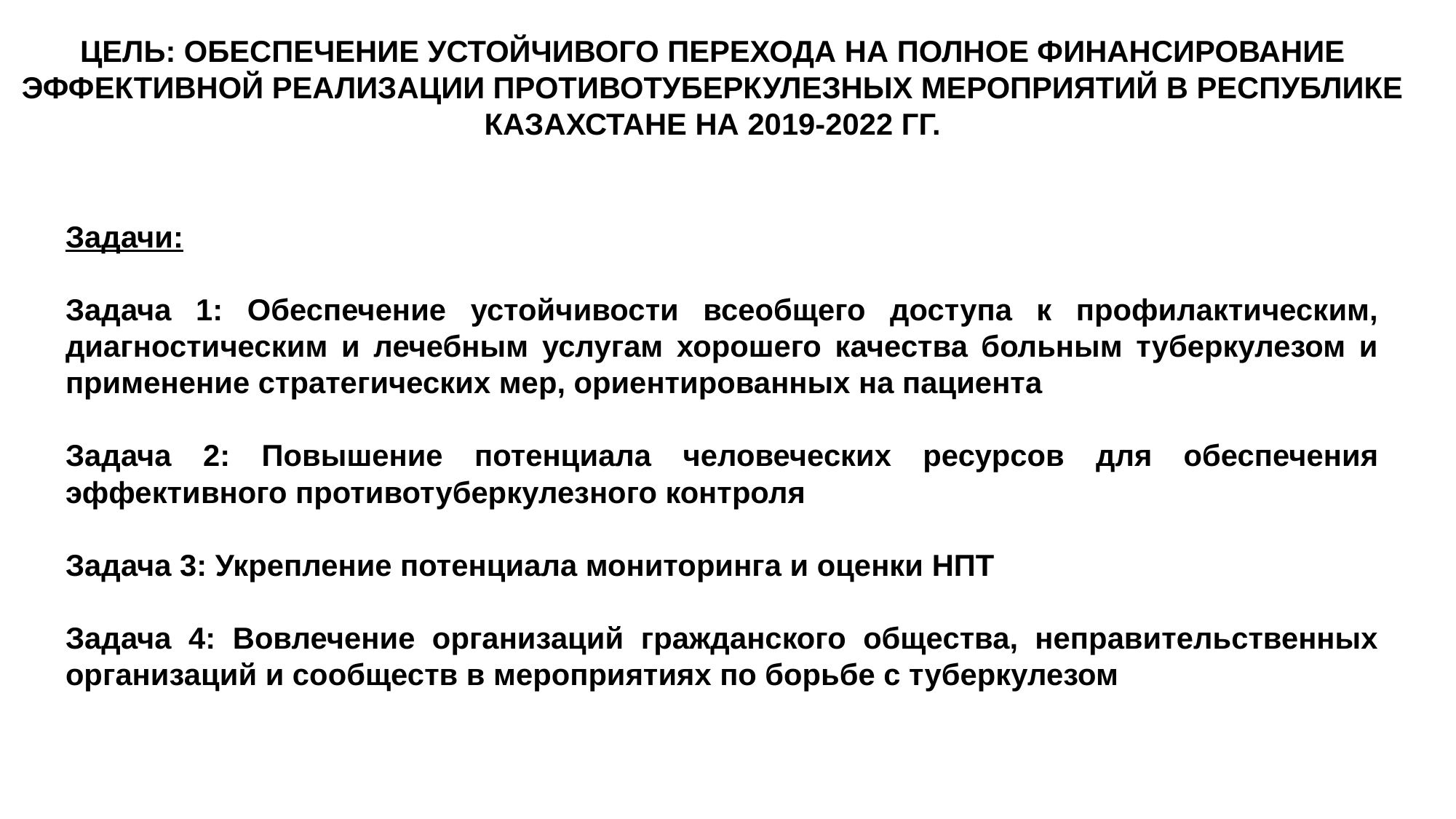

ЦЕЛЬ: ОБЕСПЕЧЕНИЕ УСТОЙЧИВОГО ПЕРЕХОДА НА ПОЛНОЕ ФИНАНСИРОВАНИЕ ЭФФЕКТИВНОЙ РЕАЛИЗАЦИИ ПРОТИВОТУБЕРКУЛЕЗНЫХ МЕРОПРИЯТИЙ В РЕСПУБЛИКЕ КАЗАХСТАНЕ НА 2019-2022 ГГ.
Задачи:

Задача 1: Обеспечение устойчивости всеобщего доступа к профилактическим, диагностическим и лечебным услугам хорошего качества больным туберкулезом и применение стратегических мер, ориентированных на пациента

Задача 2: Повышение потенциала человеческих ресурсов для обеспечения эффективного противотуберкулезного контроля

Задача 3: Укрепление потенциала мониторинга и оценки НПТ

Задача 4: Вовлечение организаций гражданского общества, неправительственных организаций и сообществ в мероприятиях по борьбе с туберкулезом